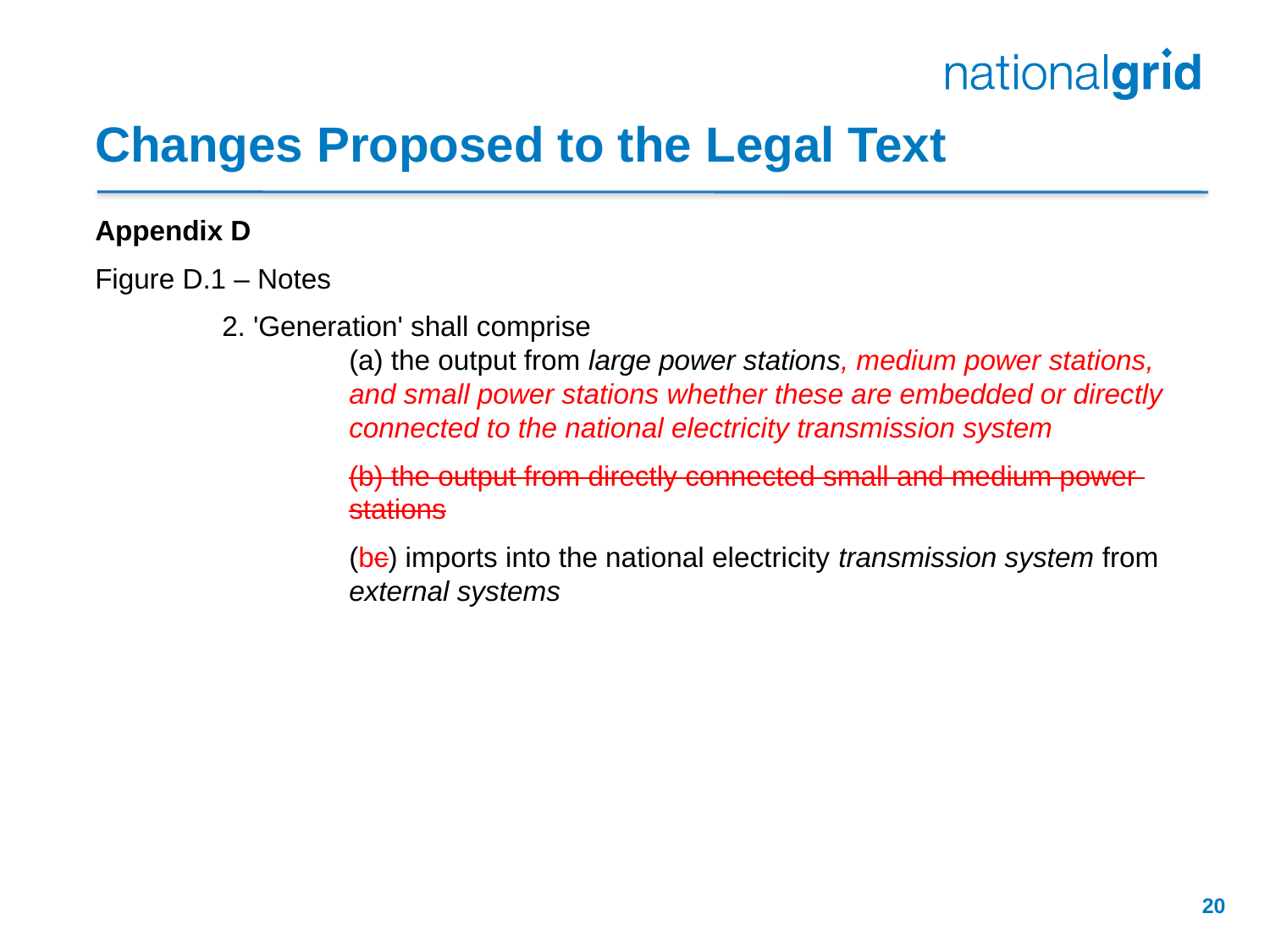

# Changes Proposed to the Legal Text
Appendix D
Figure D.1 – Notes
 	2. 'Generation' shall comprise
		(a) the output from large power stations, medium power stations, 		and small power stations whether these are embedded or directly 		connected to the national electricity transmission system
		(b) the output from directly connected small and medium power 		stations
		(bc) imports into the national electricity transmission system from 		external systems

20